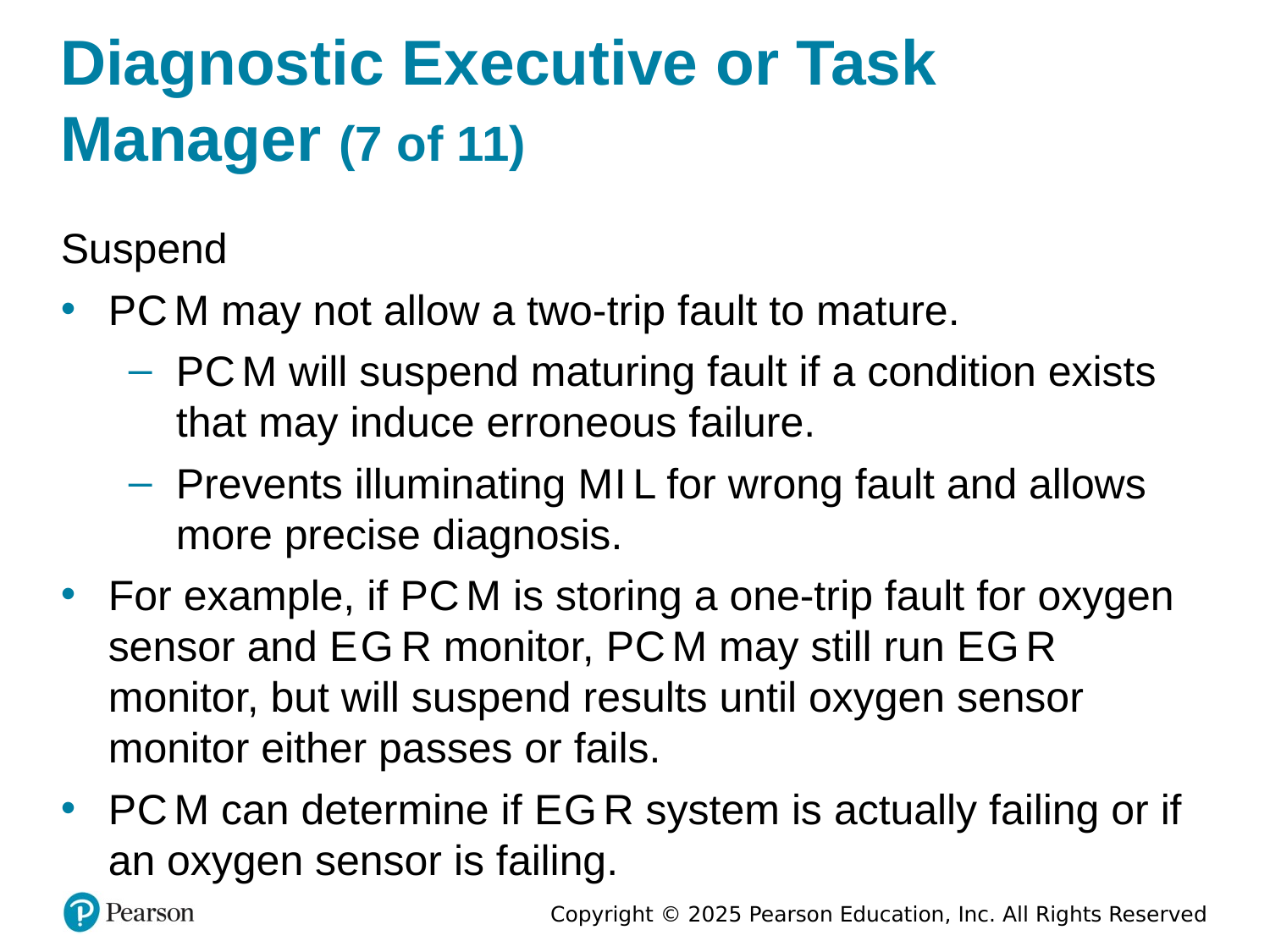

# Diagnostic Executive or Task Manager (7 of 11)
Suspend
P C M may not allow a two-trip fault to mature.
P C M will suspend maturing fault if a condition exists that may induce erroneous failure.
Prevents illuminating M I L for wrong fault and allows more precise diagnosis.
For example, if P C M is storing a one-trip fault for oxygen sensor and E G R monitor, P C M may still run E G R monitor, but will suspend results until oxygen sensor monitor either passes or fails.
P C M can determine if E G R system is actually failing or if an oxygen sensor is failing.